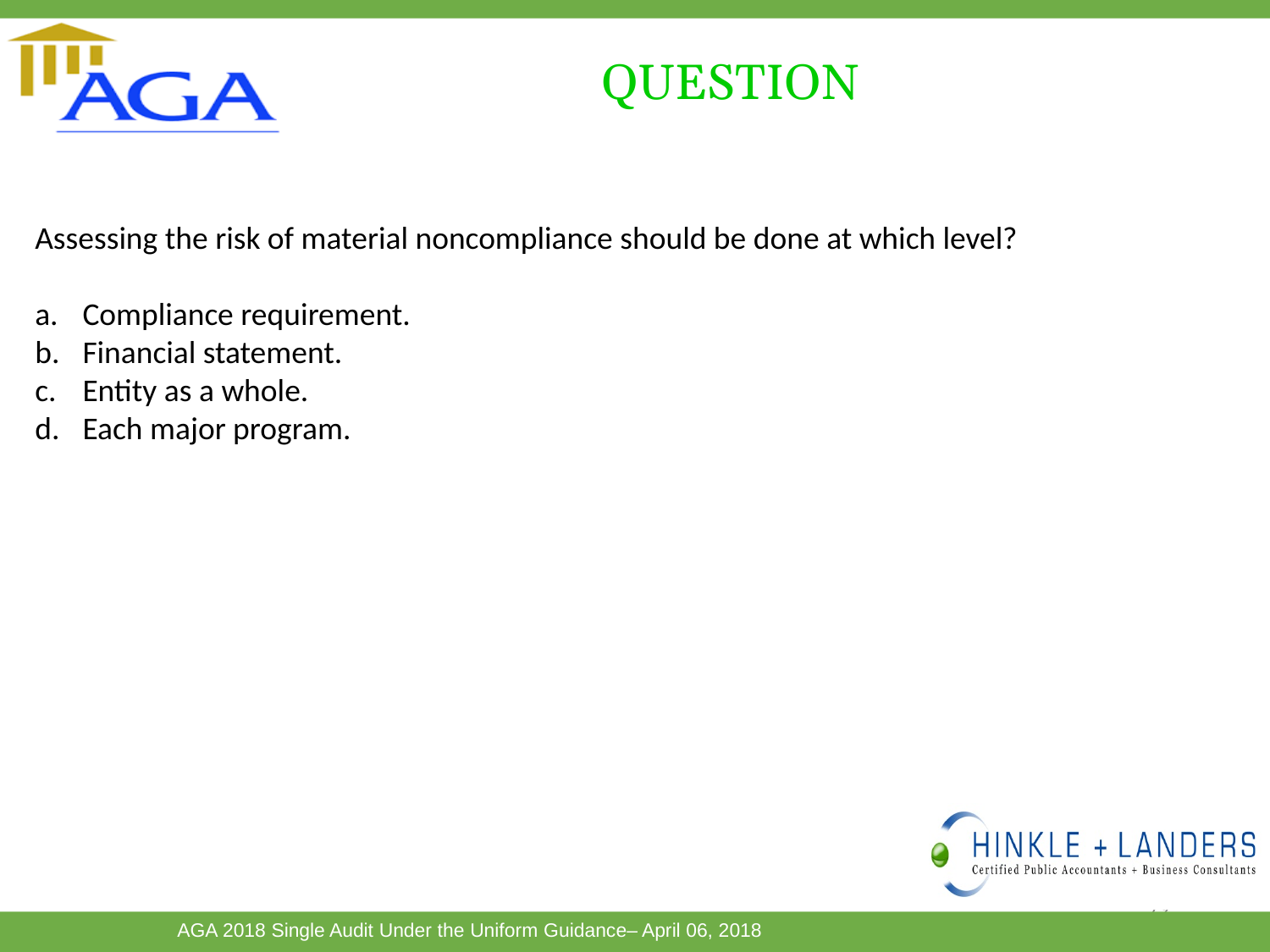

# QUESTION
Assessing the risk of material noncompliance should be done at which level?

Compliance requirement.
Financial statement.
Entity as a whole.
Each major program.
79
This Photo by Unknown Author is licensed under CC BY-SA